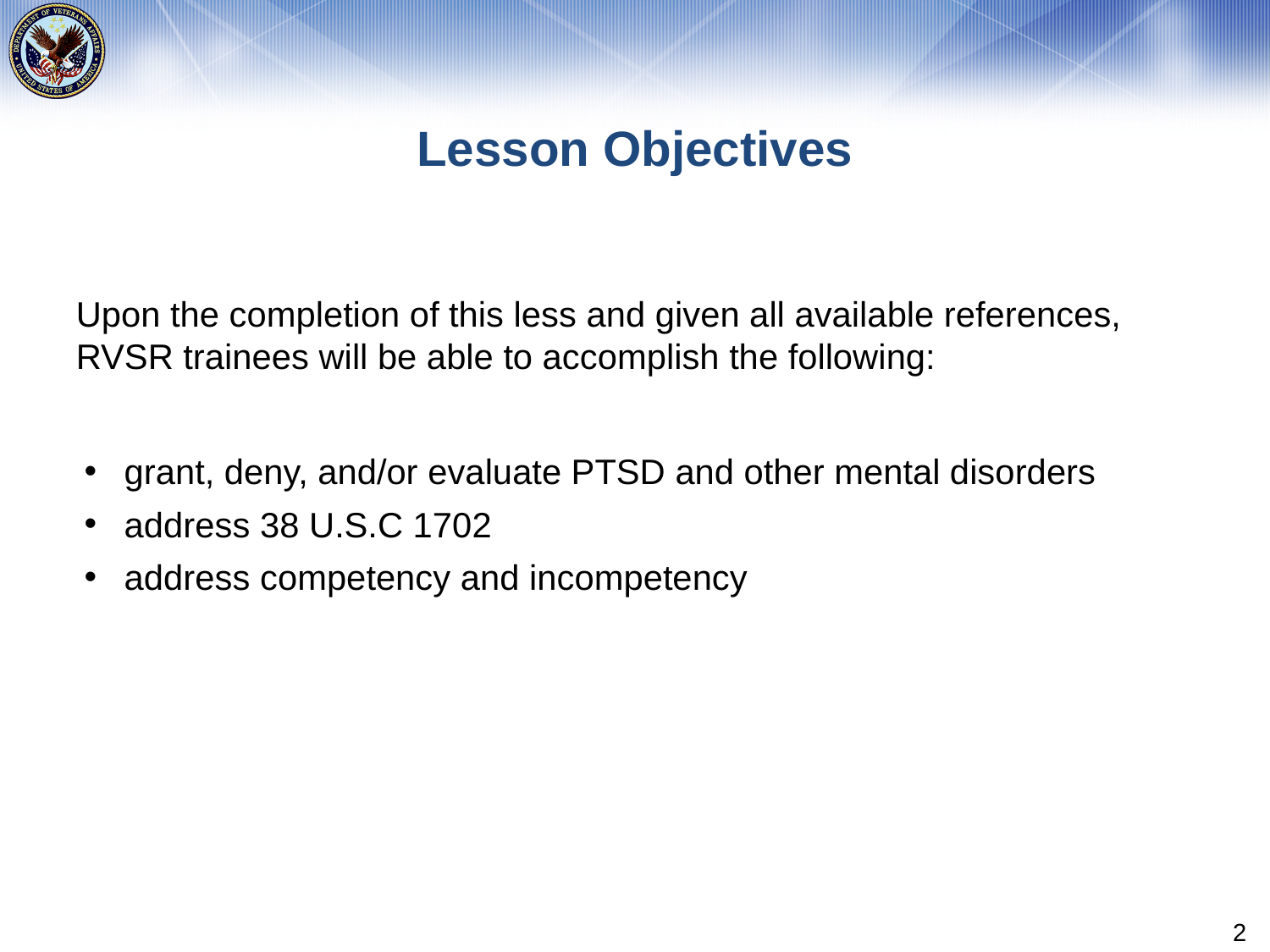

# Lesson Objectives
Upon the completion of this less and given all available references, RVSR trainees will be able to accomplish the following:
grant, deny, and/or evaluate PTSD and other mental disorders
address 38 U.S.C 1702
address competency and incompetency
2